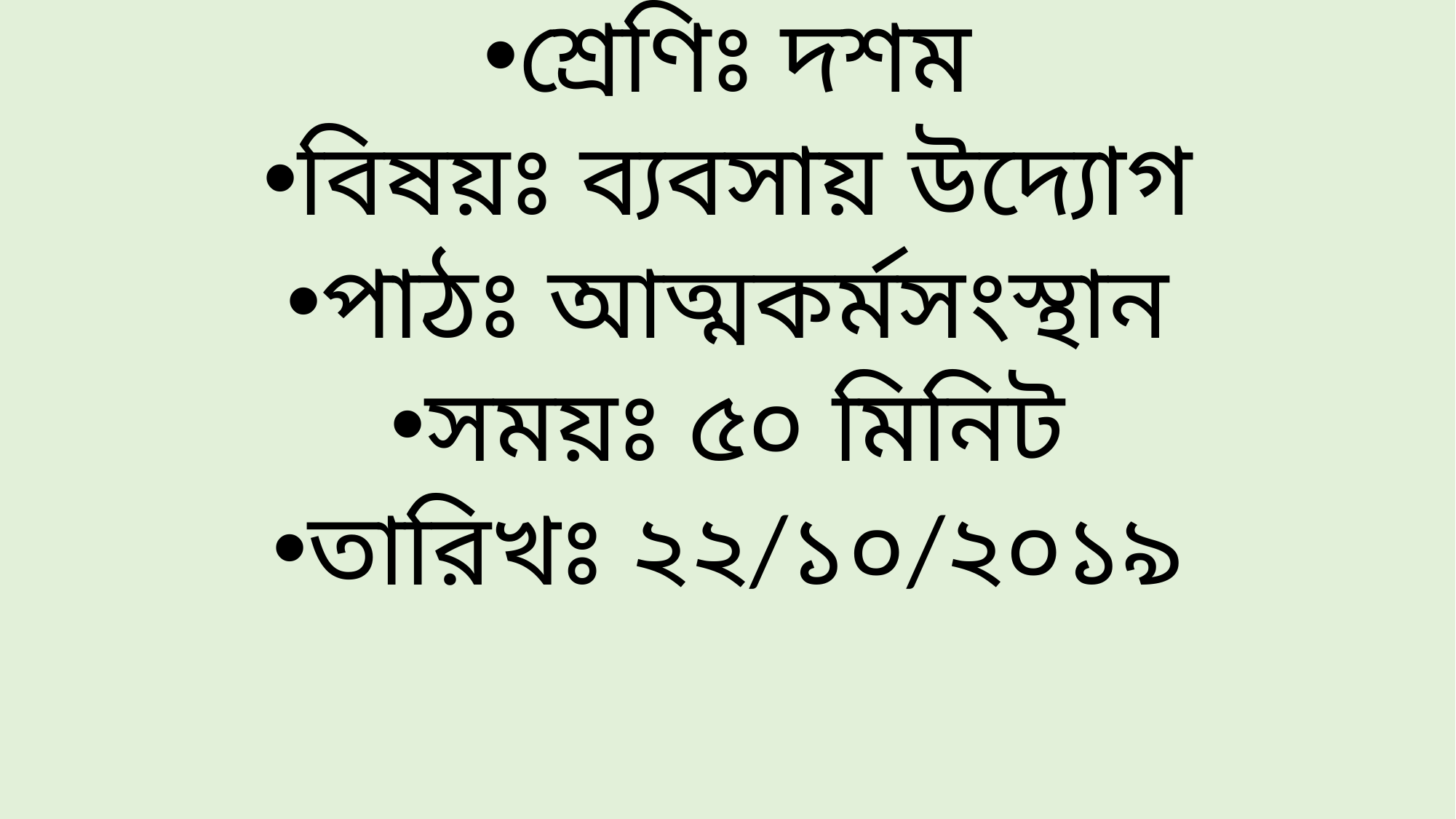

শ্রেণিঃ দশম
বিষয়ঃ ব্যবসায় উদ্যোগ
পাঠঃ আত্মকর্মসংস্থান
সময়ঃ ৫০ মিনিট
তারিখঃ ২২/১০/২০১৯